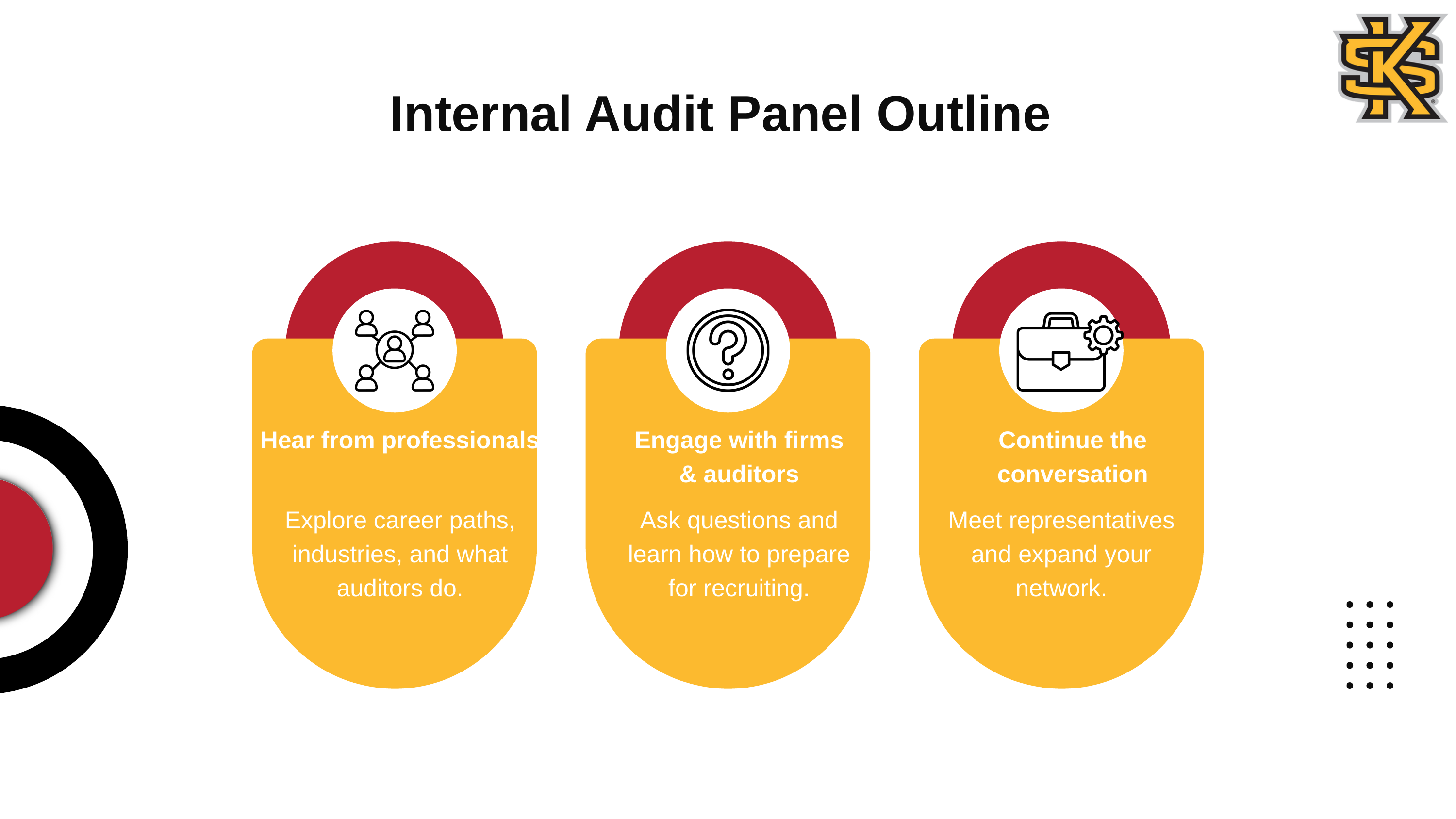

Internal Audit Panel Outline

Hear from professionals
Engage with firms & auditors
Continue the conversation

Explore career paths, industries, and what auditors do.
Ask questions and learn how to prepare for recruiting.
Meet representatives and expand your network.